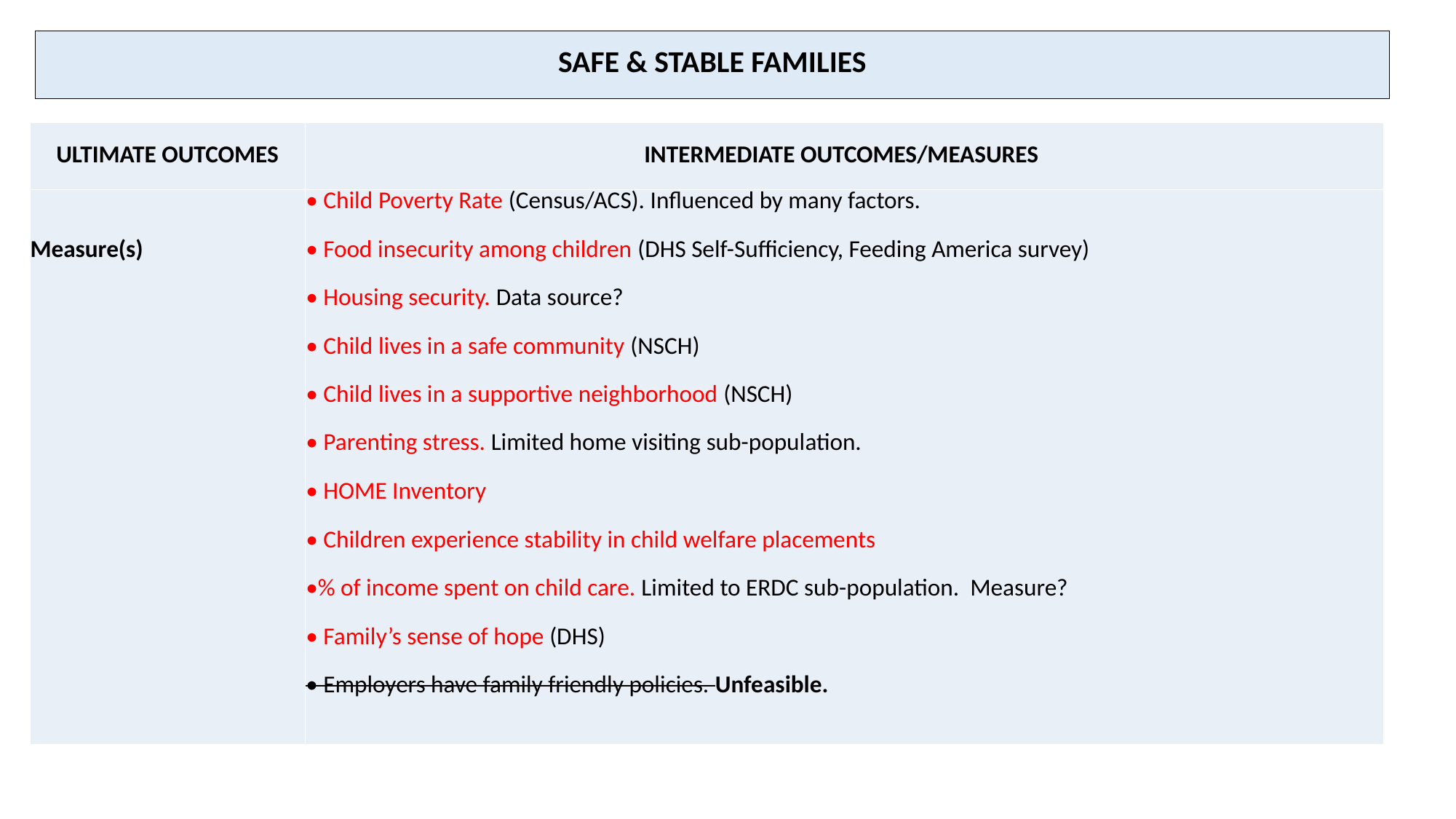

# SAFE & STABLE FAMILIES
| ULTIMATE OUTCOMES | INTERMEDIATE OUTCOMES/MEASURES |
| --- | --- |
| Measure(s) | • Child Poverty Rate (Census/ACS). Influenced by many factors. • Food insecurity among children (DHS Self-Sufficiency, Feeding America survey) • Housing security. Data source? • Child lives in a safe community (NSCH) • Child lives in a supportive neighborhood (NSCH) • Parenting stress. Limited home visiting sub-population. • HOME Inventory • Children experience stability in child welfare placements •% of income spent on child care. Limited to ERDC sub-population. Measure? • Family’s sense of hope (DHS) • Employers have family friendly policies. Unfeasible. |